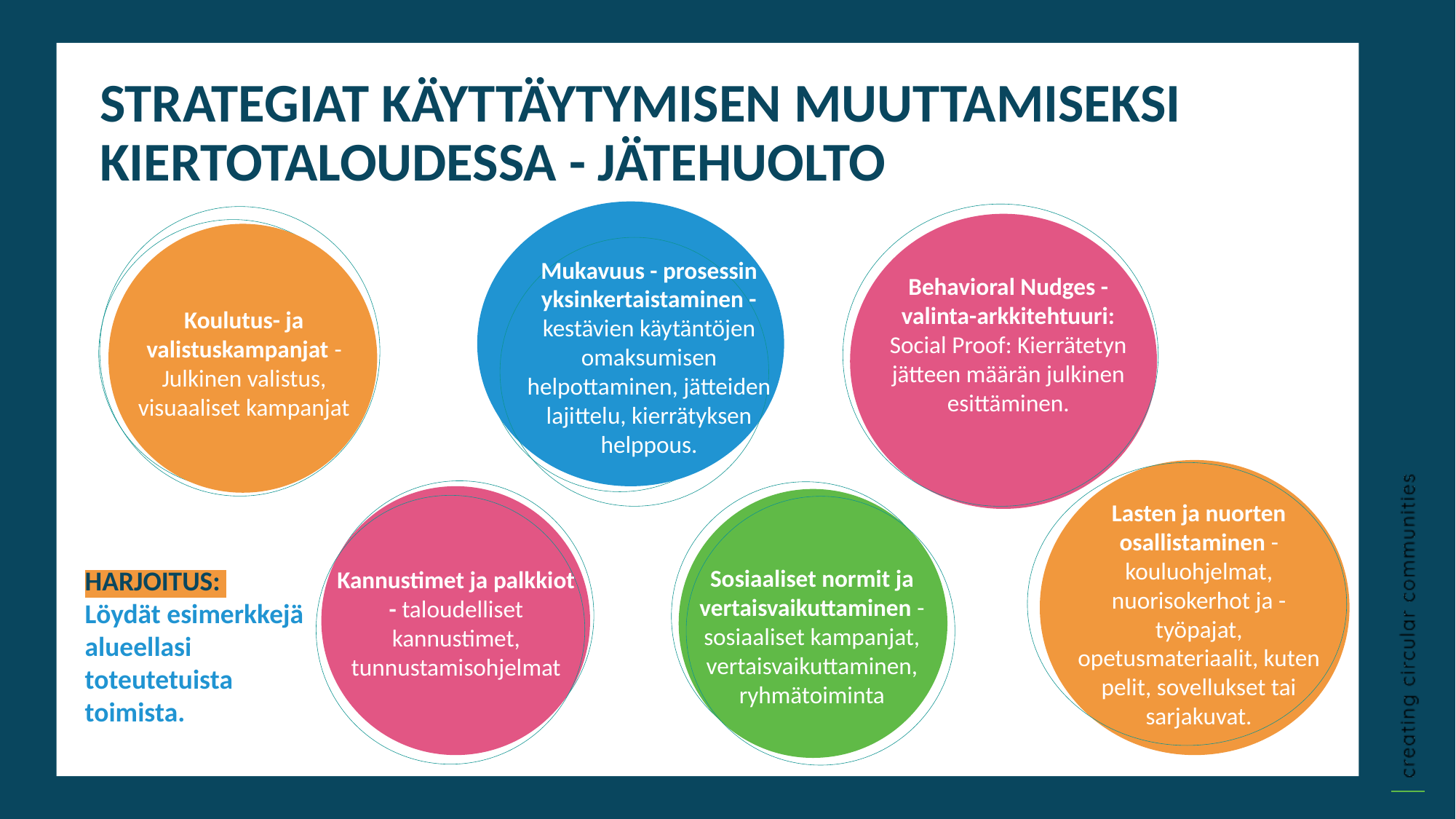

STRATEGIAT KÄYTTÄYTYMISEN MUUTTAMISEKSI KIERTOTALOUDESSA - JÄTEHUOLTO

Mukavuus - prosessin yksinkertaistaminen - kestävien käytäntöjen omaksumisen helpottaminen, jätteiden lajittelu, kierrätyksen helppous.
Behavioral Nudges - valinta-arkkitehtuuri: Social Proof: Kierrätetyn jätteen määrän julkinen esittäminen.

Koulutus- ja valistuskampanjat - Julkinen valistus, visuaaliset kampanjat

Lasten ja nuorten osallistaminen - kouluohjelmat, nuorisokerhot ja -työpajat, opetusmateriaalit, kuten pelit, sovellukset tai sarjakuvat.

Sosiaaliset normit ja vertaisvaikuttaminen - sosiaaliset kampanjat, vertaisvaikuttaminen, ryhmätoiminta

HARJOITUS:
Löydät esimerkkejä alueellasi toteutetuista toimista.
Kannustimet ja palkkiot - taloudelliset kannustimet, tunnustamisohjelmat